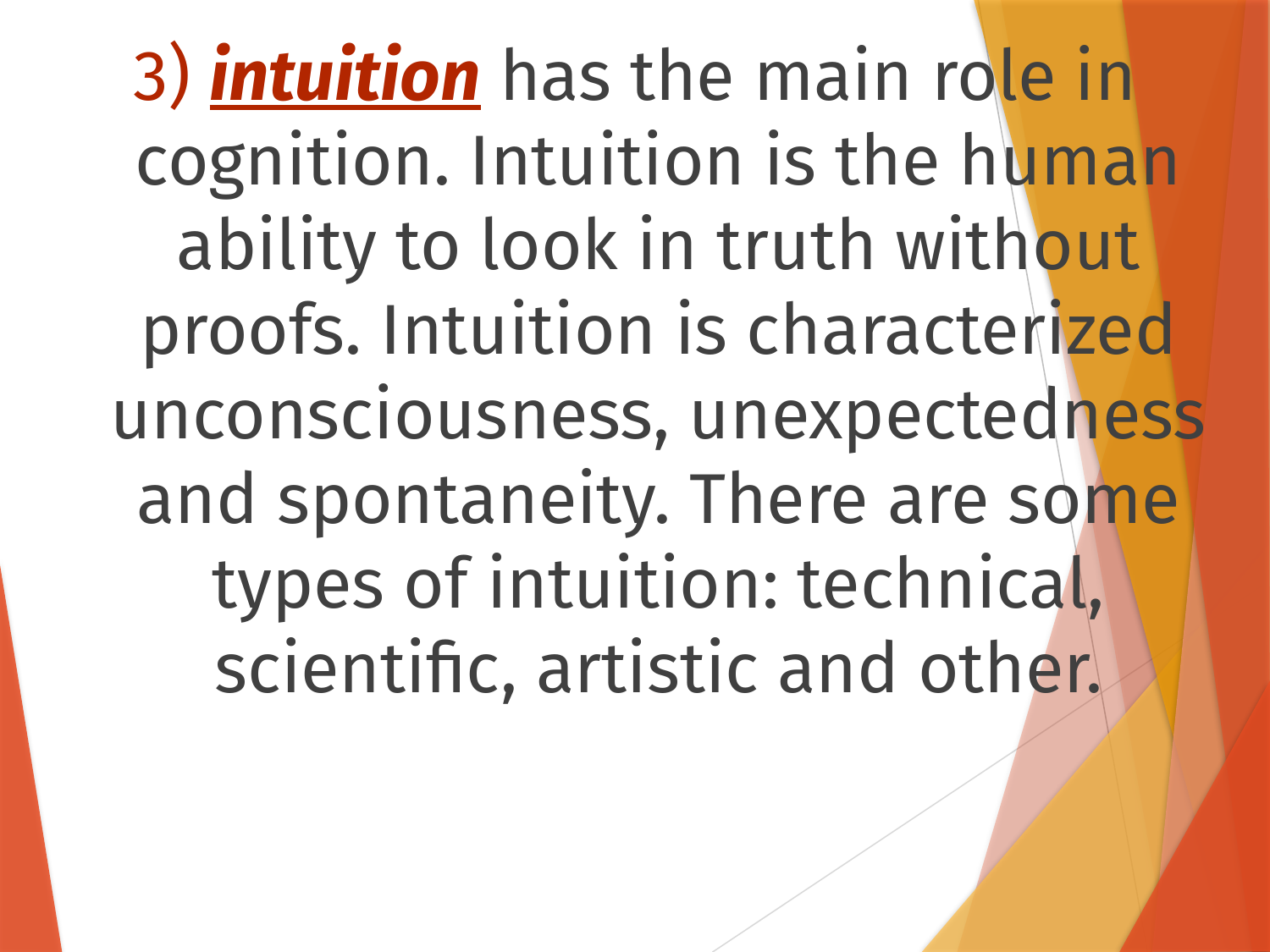

3) intuition has the main role in cognition. Intuition is the human ability to look in truth without proofs. Intuition is characterized unconsciousness, unexpectedness and spontaneity. There are some types of intuition: technical, scientific, artistic and other.